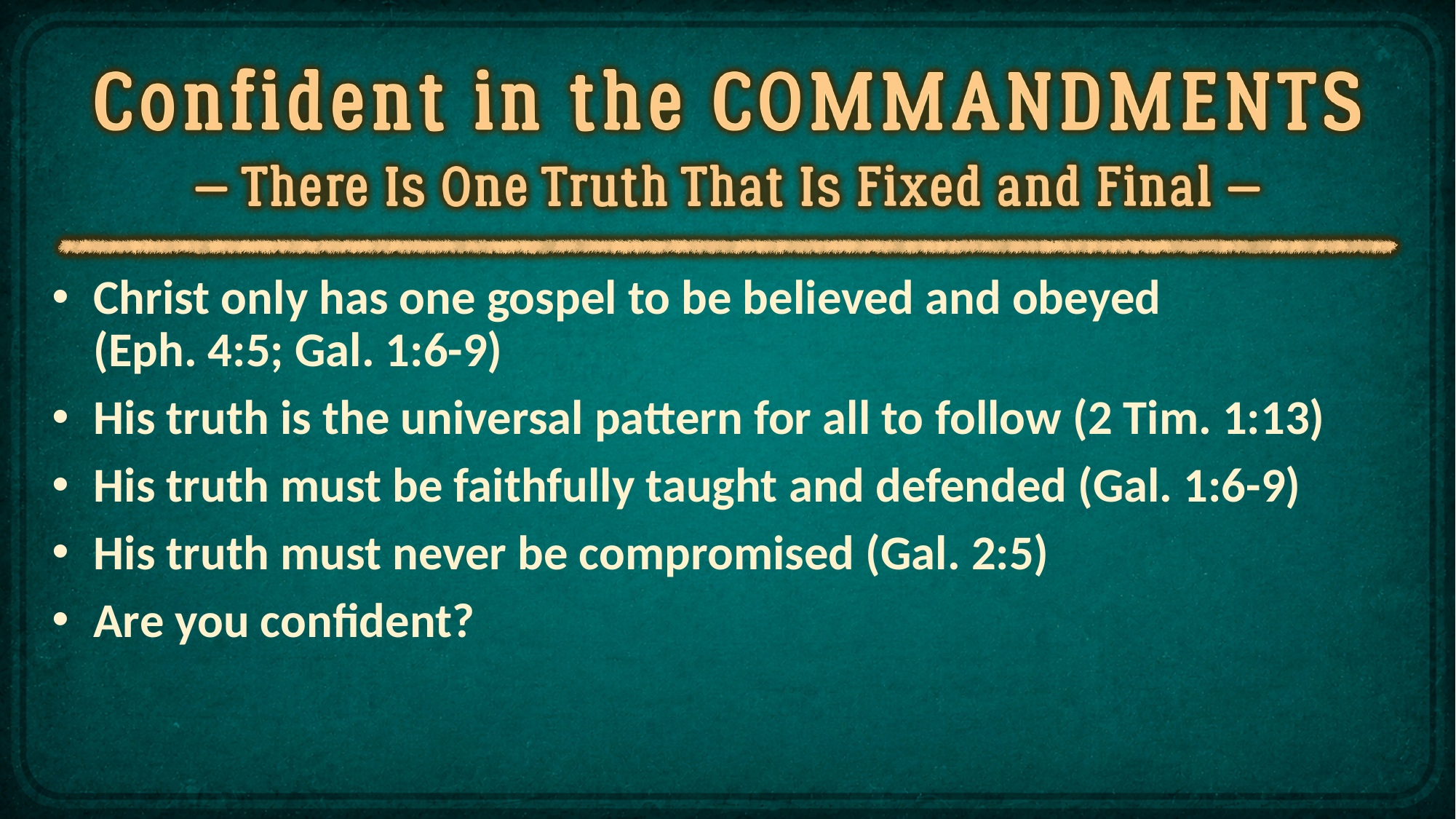

Christ only has one gospel to be believed and obeyed
(Eph. 4:5; Gal. 1:6-9)
His truth is the universal pattern for all to follow (2 Tim. 1:13)
His truth must be faithfully taught and defended (Gal. 1:6-9)
His truth must never be compromised (Gal. 2:5)
Are you confident?